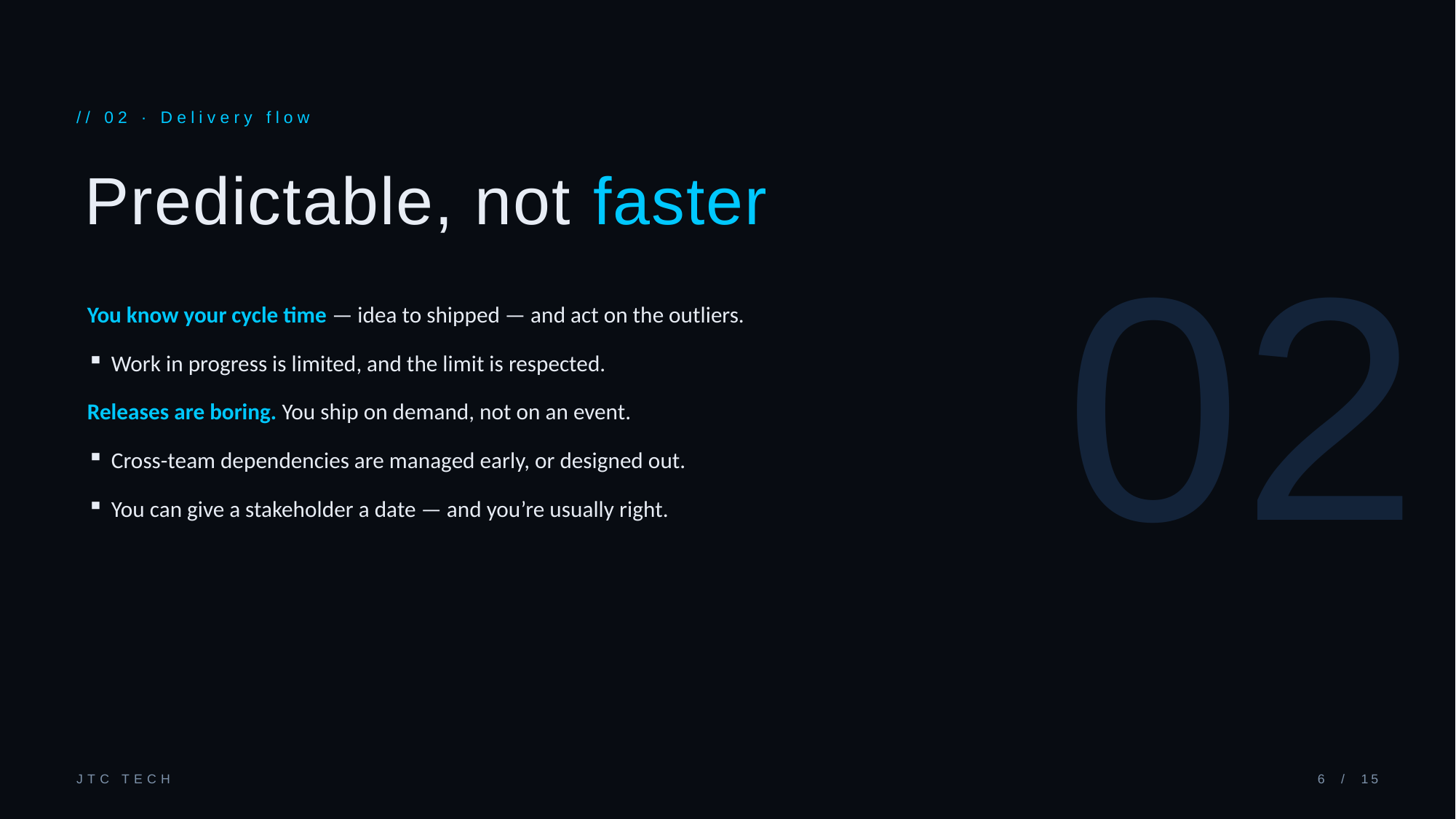

// 02 · Delivery flow
02
Predictable, not faster
You know your cycle time — idea to shipped — and act on the outliers.
Work in progress is limited, and the limit is respected.
Releases are boring. You ship on demand, not on an event.
Cross-team dependencies are managed early, or designed out.
You can give a stakeholder a date — and you’re usually right.
JTC TECH
6  /  15